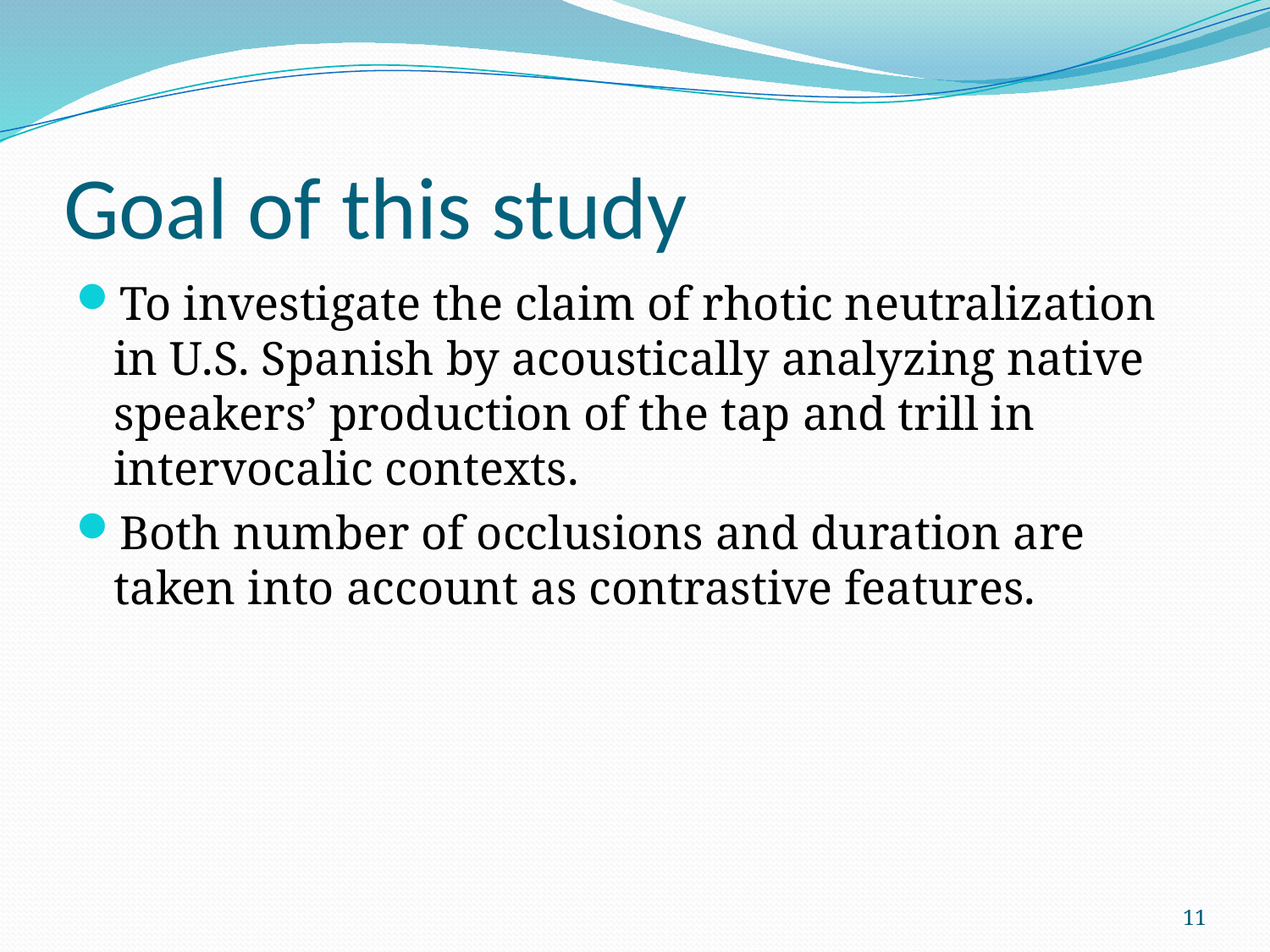

# Goal of this study
To investigate the claim of rhotic neutralization in U.S. Spanish by acoustically analyzing native speakers’ production of the tap and trill in intervocalic contexts.
Both number of occlusions and duration are taken into account as contrastive features.
11